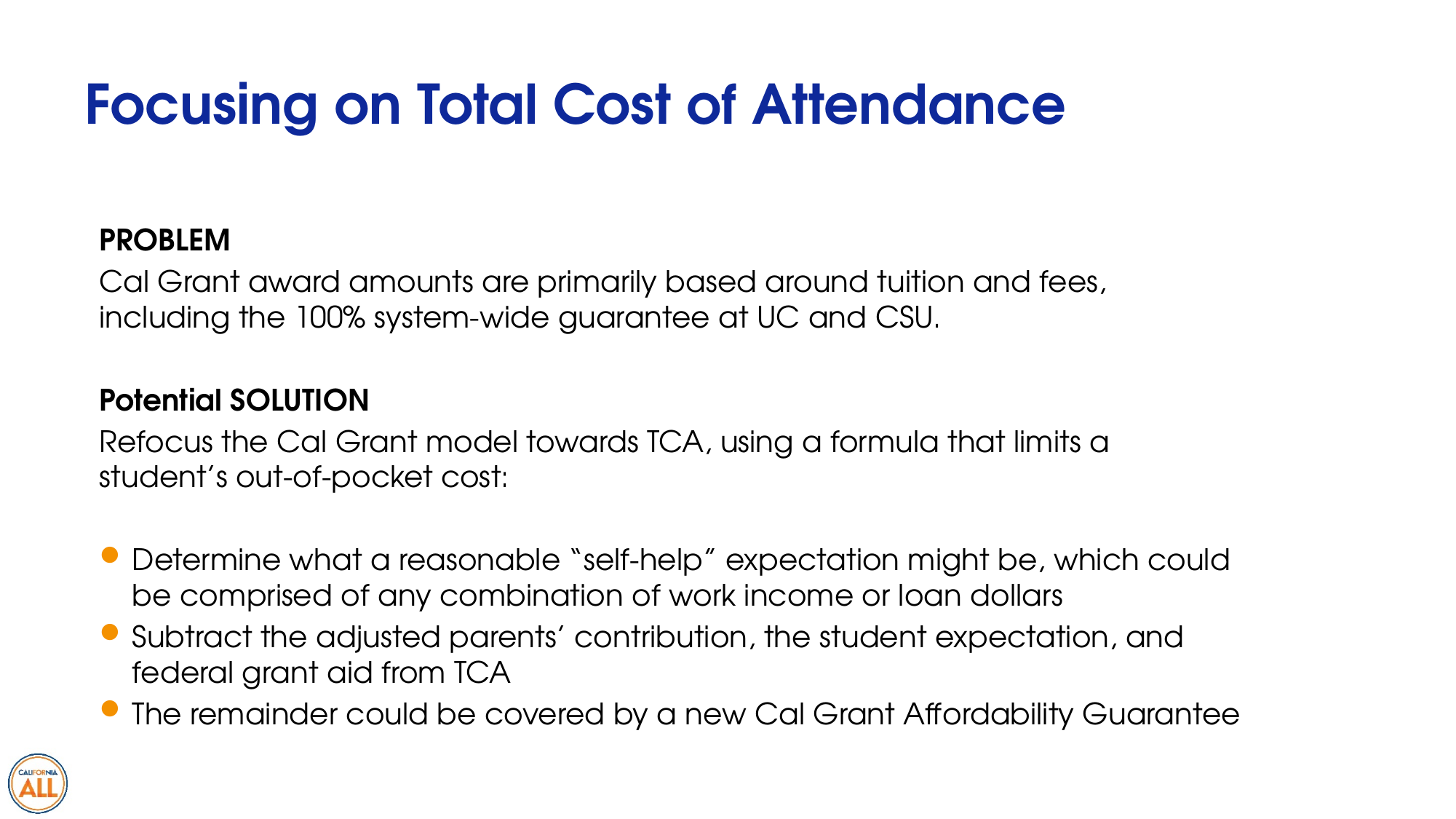

# Focusing on Total Cost of Attendance

PROBLEM
Cal Grant award amounts are primarily based around tuition and fees, including the 100% system-wide guarantee at UC and CSU.

Potential SOLUTION
Refocus the Cal Grant model towards TCA, using a formula that limits a student’s out-of-pocket cost:

Determine what a reasonable “self-help” expectation might be, which could be comprised of any combination of work income or loan dollars
Subtract the adjusted parents’ contribution, the student expectation, and federal grant aid from TCA
The remainder could be covered by a new Cal Grant Affordability Guarantee